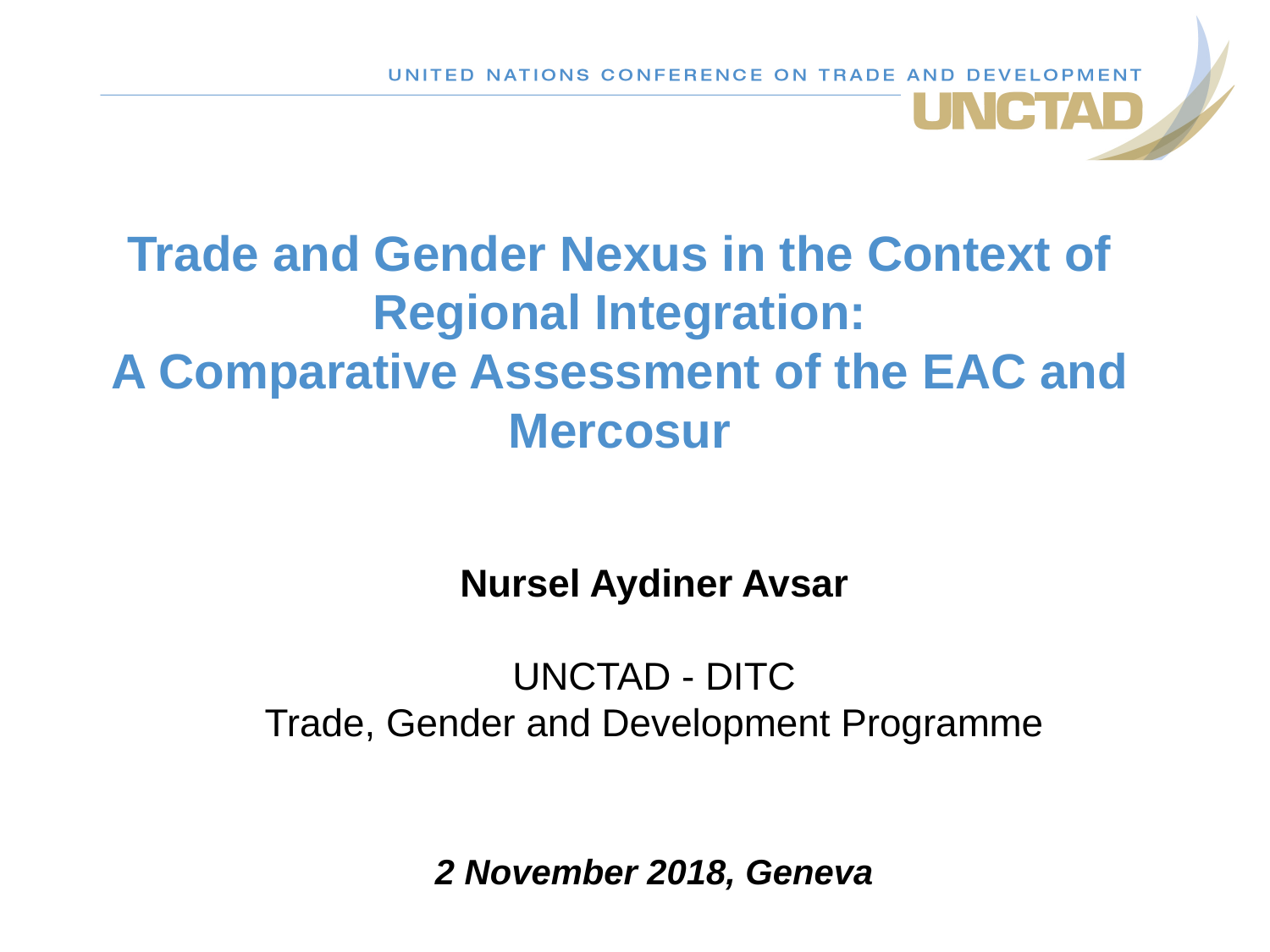

# Trade and Gender Nexus in the Context of Regional Integration: A Comparative Assessment of the EAC and Mercosur
Nursel Aydiner Avsar

UNCTAD - DITC
Trade, Gender and Development Programme
2 November 2018, Geneva